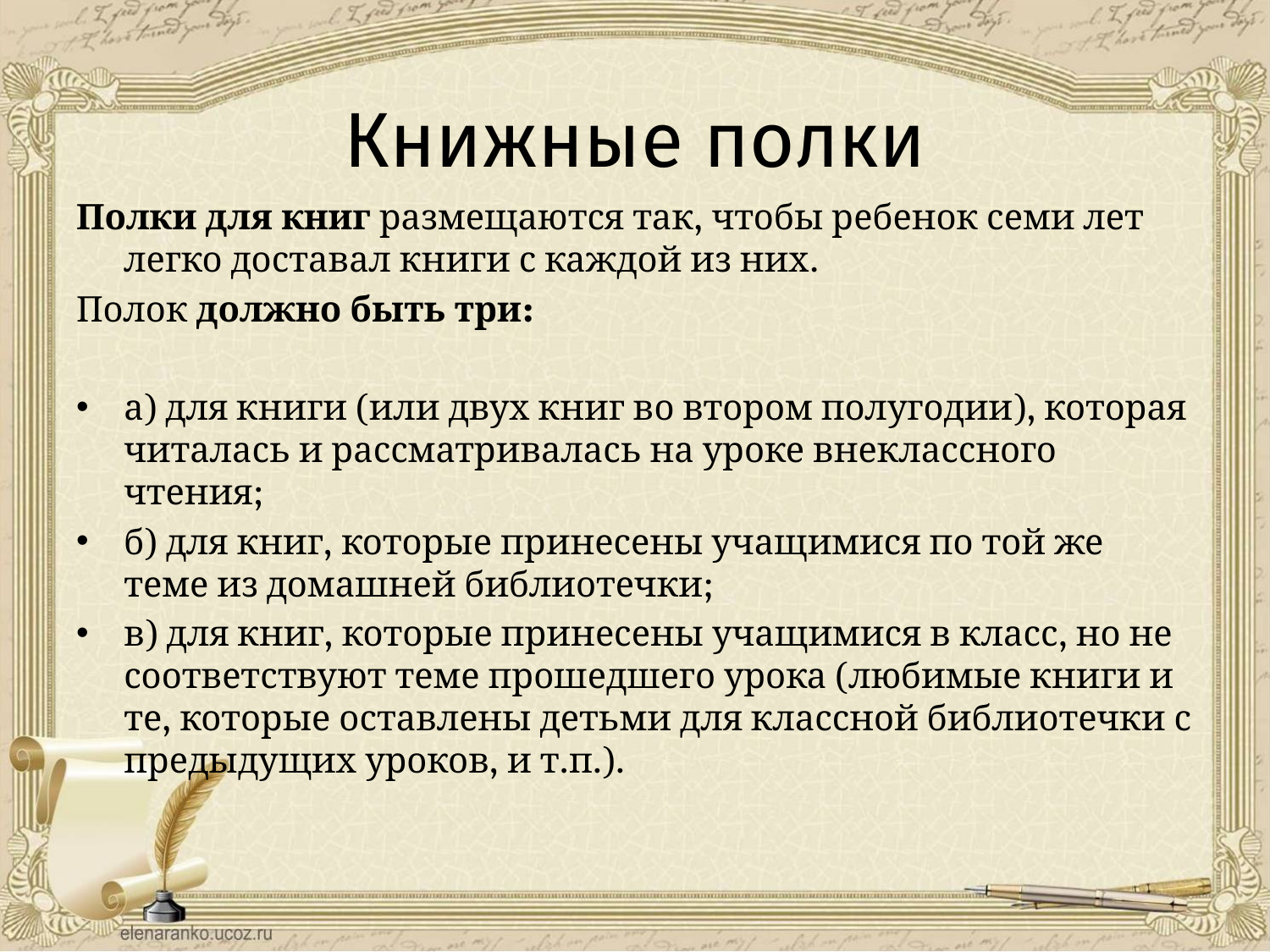

# Книжные полки
Полки для книг размещаются так, чтобы ребенок семи лет легко доставал книги с каждой из них.
Полок должно быть три:

а) для книги (или двух книг во втором полугодии), которая читалась и рассматривалась на уроке внеклассного чтения;
б) для книг, которые принесены учащимися по той же теме из домашней библиотечки;
в) для книг, которые принесены уча­щимися в класс, но не соответствуют теме прошедшего урока (любимые книги и те, которые оставлены детьми для классной библиотечки с предыдущих уроков, и т.п.).